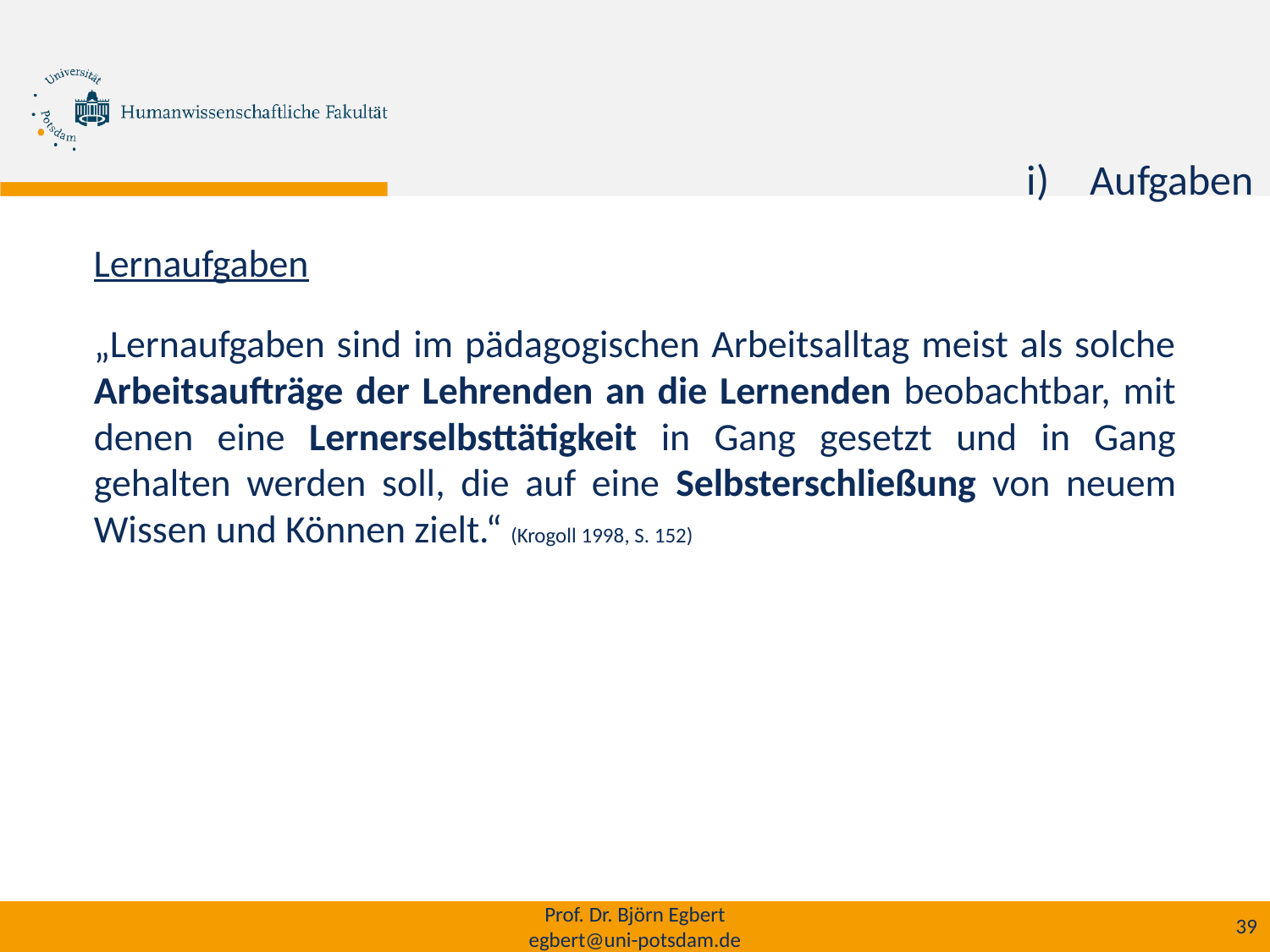

# Aufgaben
Lernaufgaben
„Lernaufgaben sind im pädagogischen Arbeitsalltag meist als solche Arbeitsaufträge der Lehrenden an die Lernenden beobachtbar, mit denen eine Lernerselbsttätigkeit in Gang gesetzt und in Gang gehalten werden soll, die auf eine Selbsterschließung von neuem Wissen und Können zielt.“ (Krogoll 1998, S. 152)

Prof. Dr. Björn Egbert
egbert@uni-potsdam.de

39